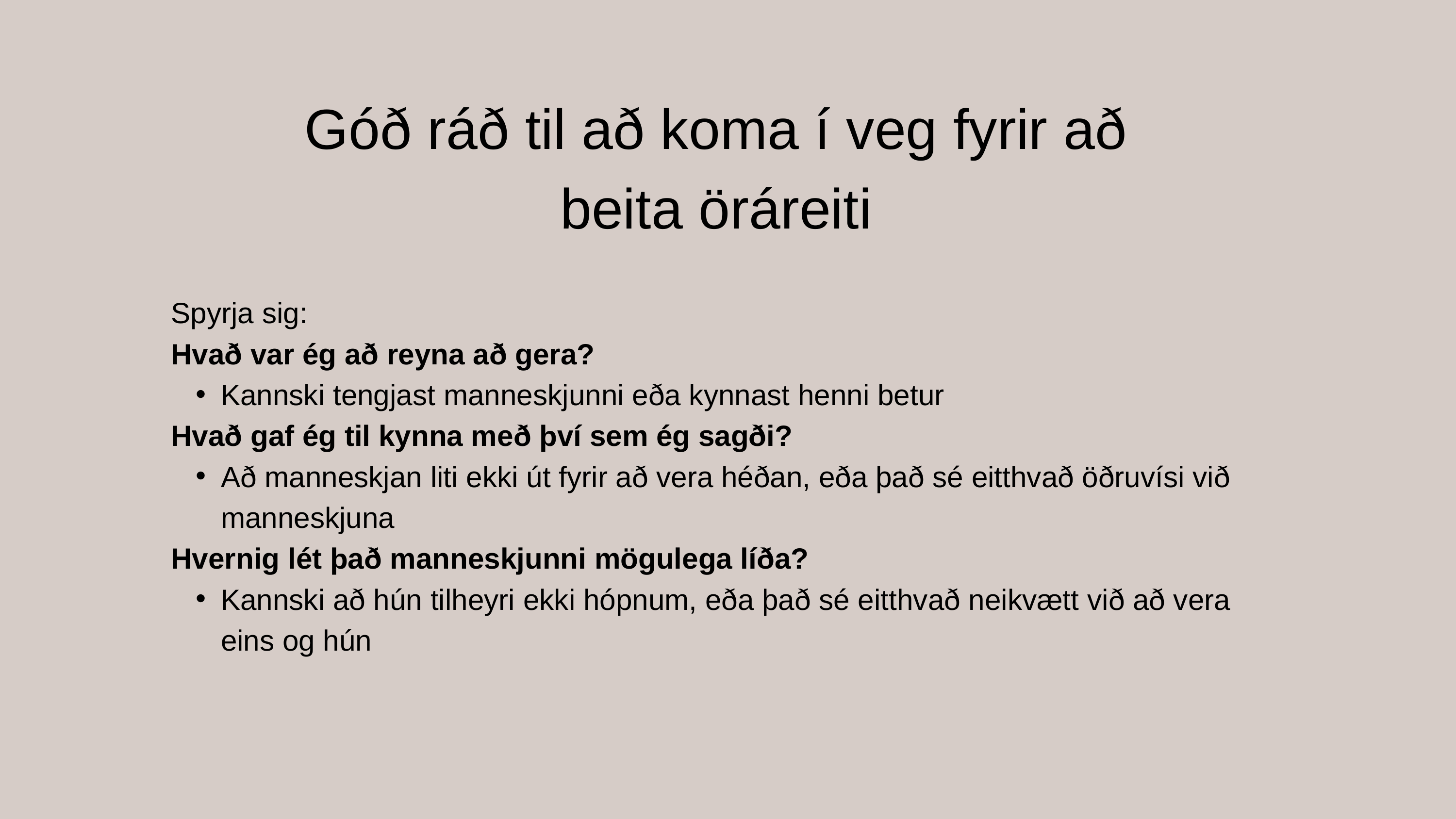

Góð ráð til að koma í veg fyrir að beita öráreiti
Spyrja sig:
Hvað var ég að reyna að gera?
Kannski tengjast manneskjunni eða kynnast henni betur
Hvað gaf ég til kynna með því sem ég sagði?
Að manneskjan liti ekki út fyrir að vera héðan, eða það sé eitthvað öðruvísi við manneskjuna
Hvernig lét það manneskjunni mögulega líða?
Kannski að hún tilheyri ekki hópnum, eða það sé eitthvað neikvætt við að vera eins og hún